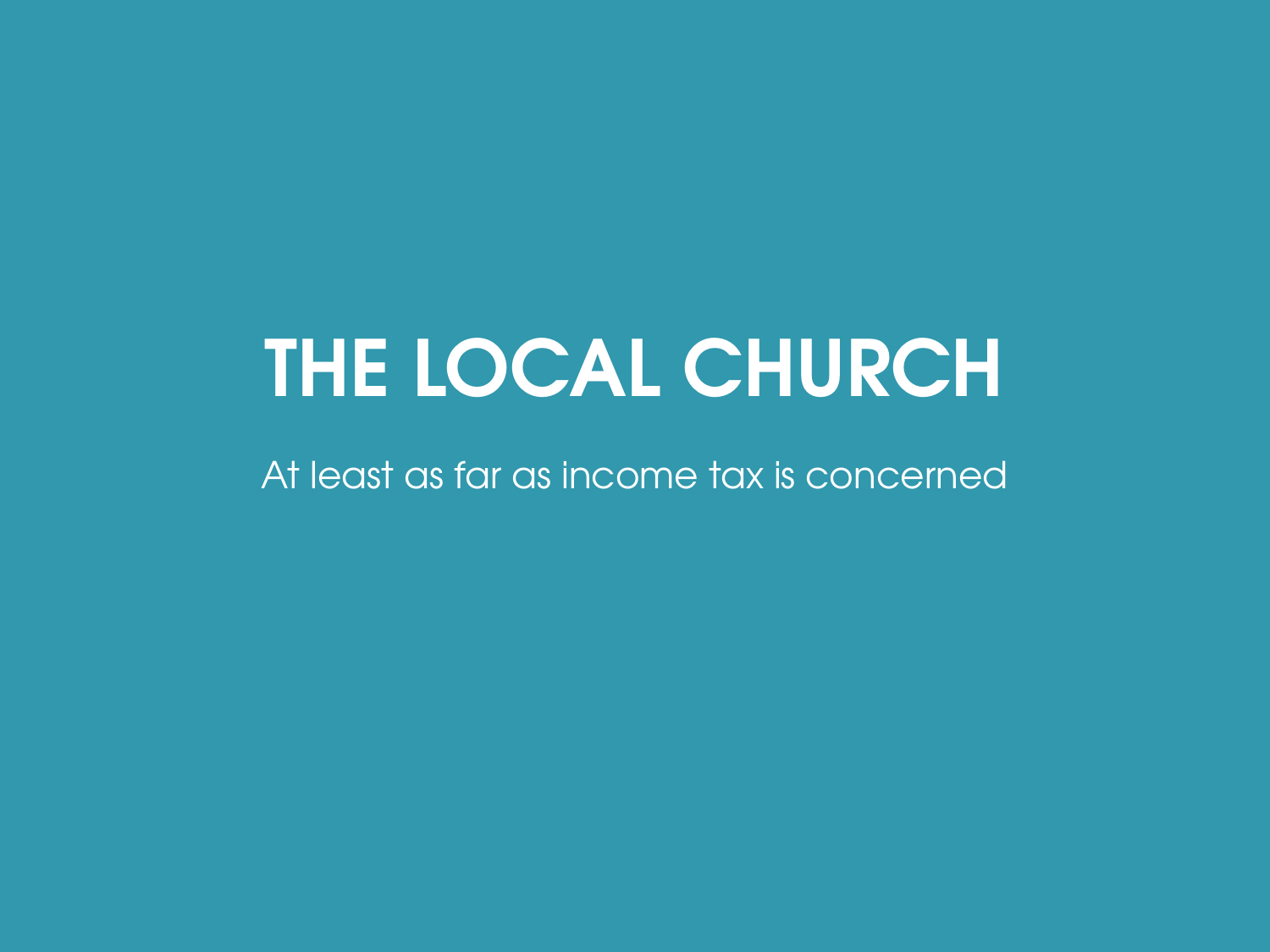

# THE LOCAL CHURCH
At least as far as income tax is concerned